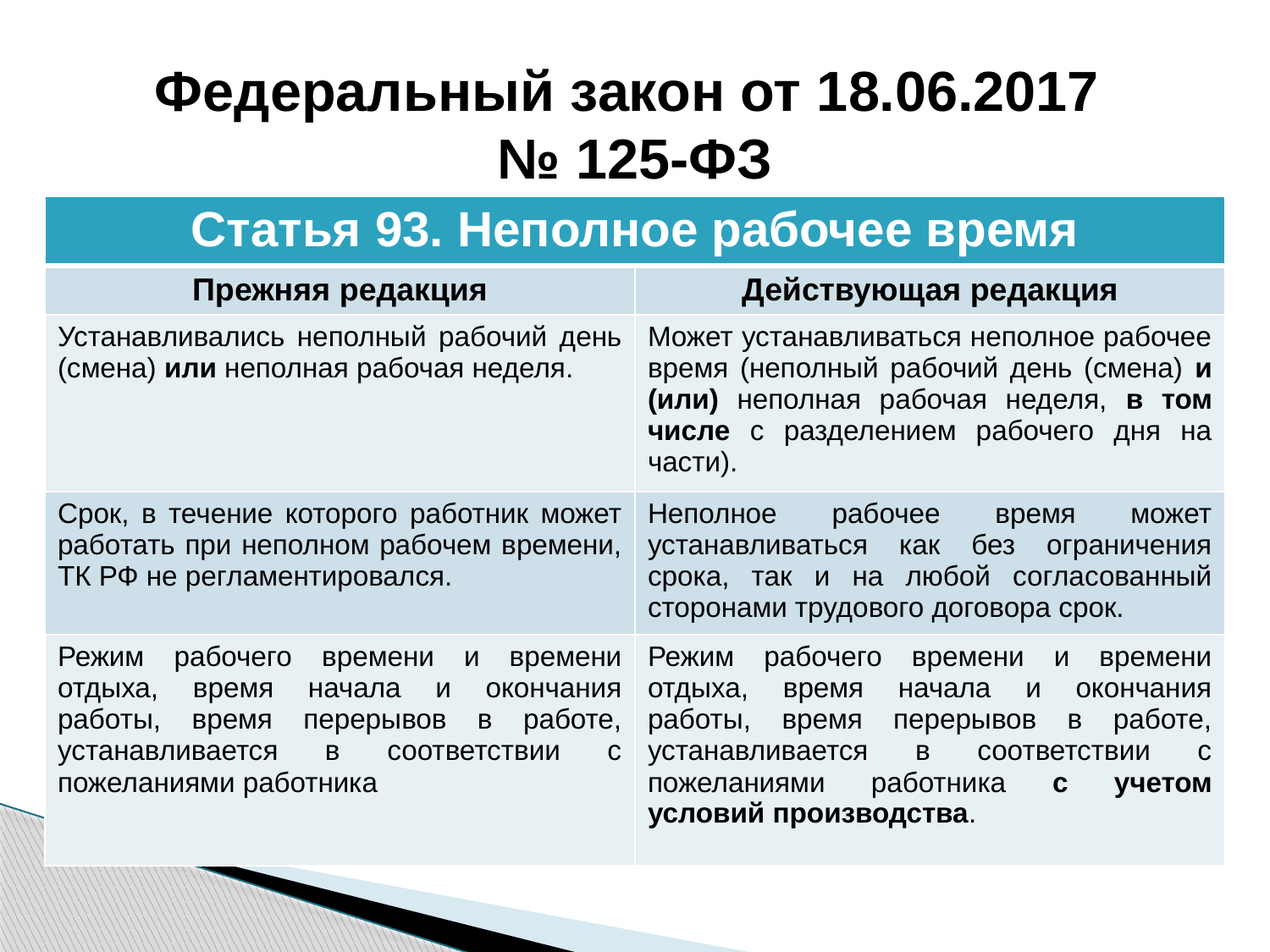

# Федеральный закон от 18.06.2017 № 125-ФЗ
| Статья 93. Неполное рабочее время |  |
| --- | --- |
| Прежняя редакция | Действующая редакция |
| Устанавливались неполный рабочий день (смена) или неполная рабочая неделя. | Может устанавливаться неполное рабочее время (неполный рабочий день (смена) и (или) неполная рабочая неделя, в том числе с разделением рабочего дня на части). |
| Срок, в течение которого работник может работать при неполном рабочем времени, ТК РФ не регламентировался. | Неполное рабочее время может устанавливаться как без ограничения срока, так и на любой согласованный сторонами трудового договора срок. |
| Режим рабочего времени и времени отдыха, время начала и окончания работы, время перерывов в работе, устанавливается в соответствии с пожеланиями работника | Режим рабочего времени и времени отдыха, время начала и окончания работы, время перерывов в работе, устанавливается в соответствии с пожеланиями работника с учетом условий производства. |